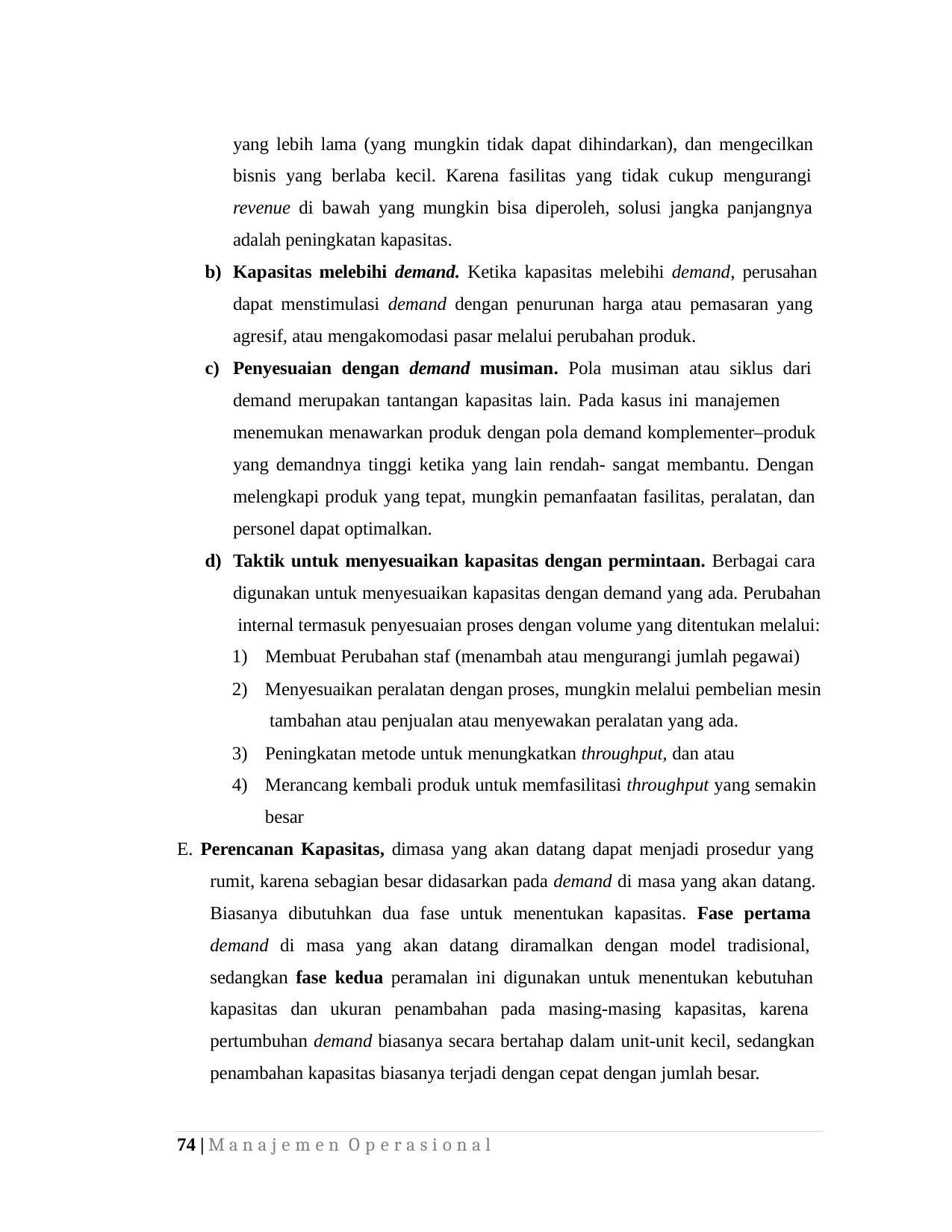

yang lebih lama (yang mungkin tidak dapat dihindarkan), dan mengecilkan  bisnis yang berlaba kecil. Karena fasilitas yang tidak cukup mengurangi  revenue di bawah yang mungkin bisa diperoleh, solusi jangka panjangnya  adalah peningkatan kapasitas.
Kapasitas melebihi demand. Ketika kapasitas melebihi demand, perusahan
dapat menstimulasi demand dengan penurunan harga atau pemasaran yang  agresif, atau mengakomodasi pasar melalui perubahan produk.
Penyesuaian dengan demand musiman. Pola musiman atau siklus dari  demand merupakan tantangan kapasitas lain. Pada kasus ini manajemen
menemukan menawarkan produk dengan pola demand komplementer–produk  yang demandnya tinggi ketika yang lain rendah- sangat membantu. Dengan  melengkapi produk yang tepat, mungkin pemanfaatan fasilitas, peralatan, dan  personel dapat optimalkan.
Taktik untuk menyesuaikan kapasitas dengan permintaan. Berbagai cara  digunakan untuk menyesuaikan kapasitas dengan demand yang ada. Perubahan  internal termasuk penyesuaian proses dengan volume yang ditentukan melalui:
Membuat Perubahan staf (menambah atau mengurangi jumlah pegawai)
Menyesuaikan peralatan dengan proses, mungkin melalui pembelian mesin  tambahan atau penjualan atau menyewakan peralatan yang ada.
Peningkatan metode untuk menungkatkan throughput, dan atau
Merancang kembali produk untuk memfasilitasi throughput yang semakin  besar
E. Perencanan Kapasitas, dimasa yang akan datang dapat menjadi prosedur yang  rumit, karena sebagian besar didasarkan pada demand di masa yang akan datang.  Biasanya dibutuhkan dua fase untuk menentukan kapasitas. Fase pertama  demand di masa yang akan datang diramalkan dengan model tradisional,  sedangkan fase kedua peramalan ini digunakan untuk menentukan kebutuhan  kapasitas dan ukuran penambahan pada masing-masing kapasitas, karena  pertumbuhan demand biasanya secara bertahap dalam unit-unit kecil, sedangkan  penambahan kapasitas biasanya terjadi dengan cepat dengan jumlah besar.
74 | M a n a j e m e n O p e r a s i o n a l